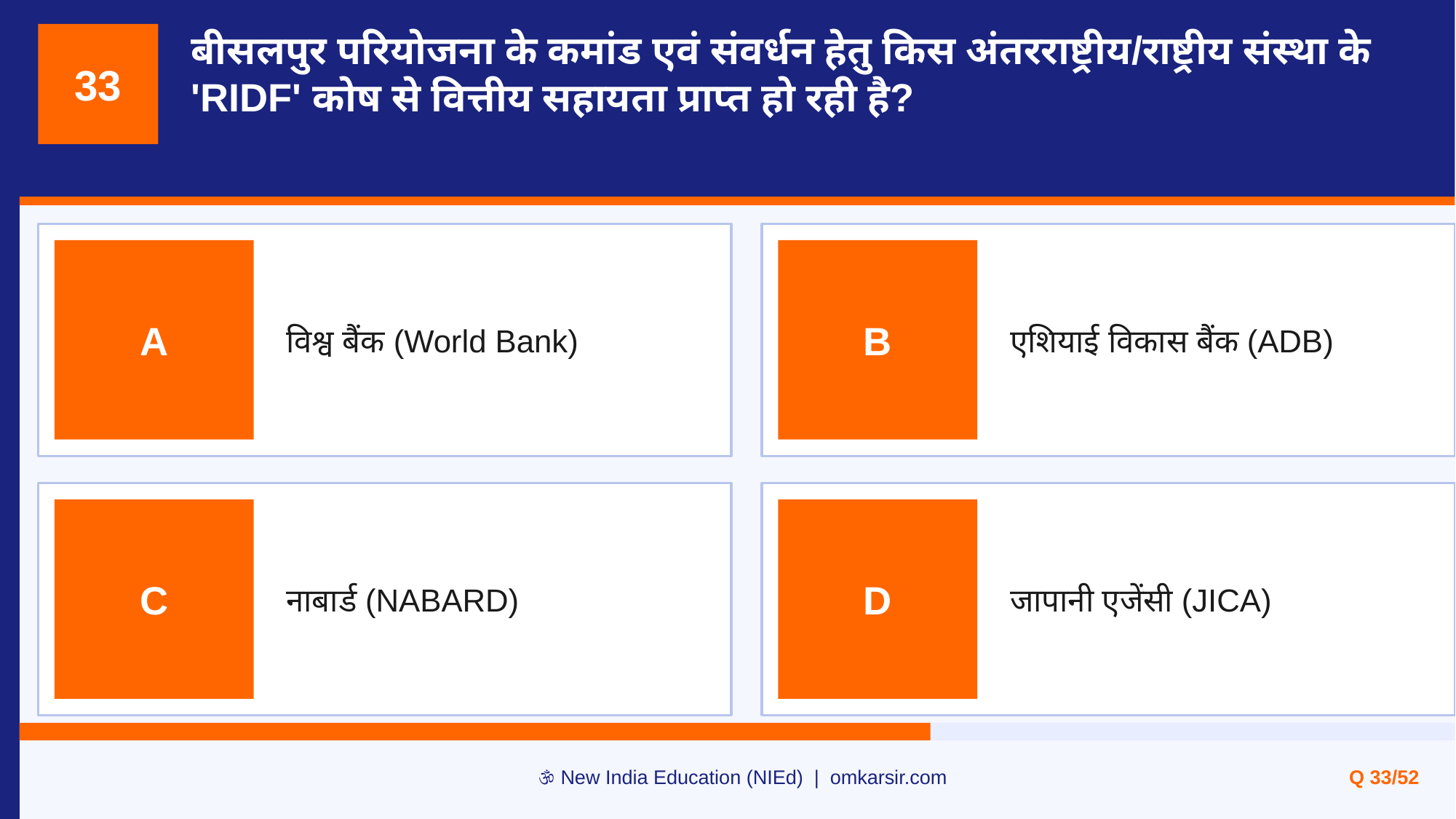

बीसलपुर परियोजना के कमांड एवं संवर्धन हेतु किस अंतरराष्ट्रीय/राष्ट्रीय संस्था के 'RIDF' कोष से वित्तीय सहायता प्राप्त हो रही है?
33

विश्व बैंक (World Bank)
एशियाई विकास बैंक (ADB)
A
B

नाबार्ड (NABARD)
जापानी एजेंसी (JICA)
C
D

🕉️ New India Education (NIEd)  |  omkarsir.com
Q 33/52